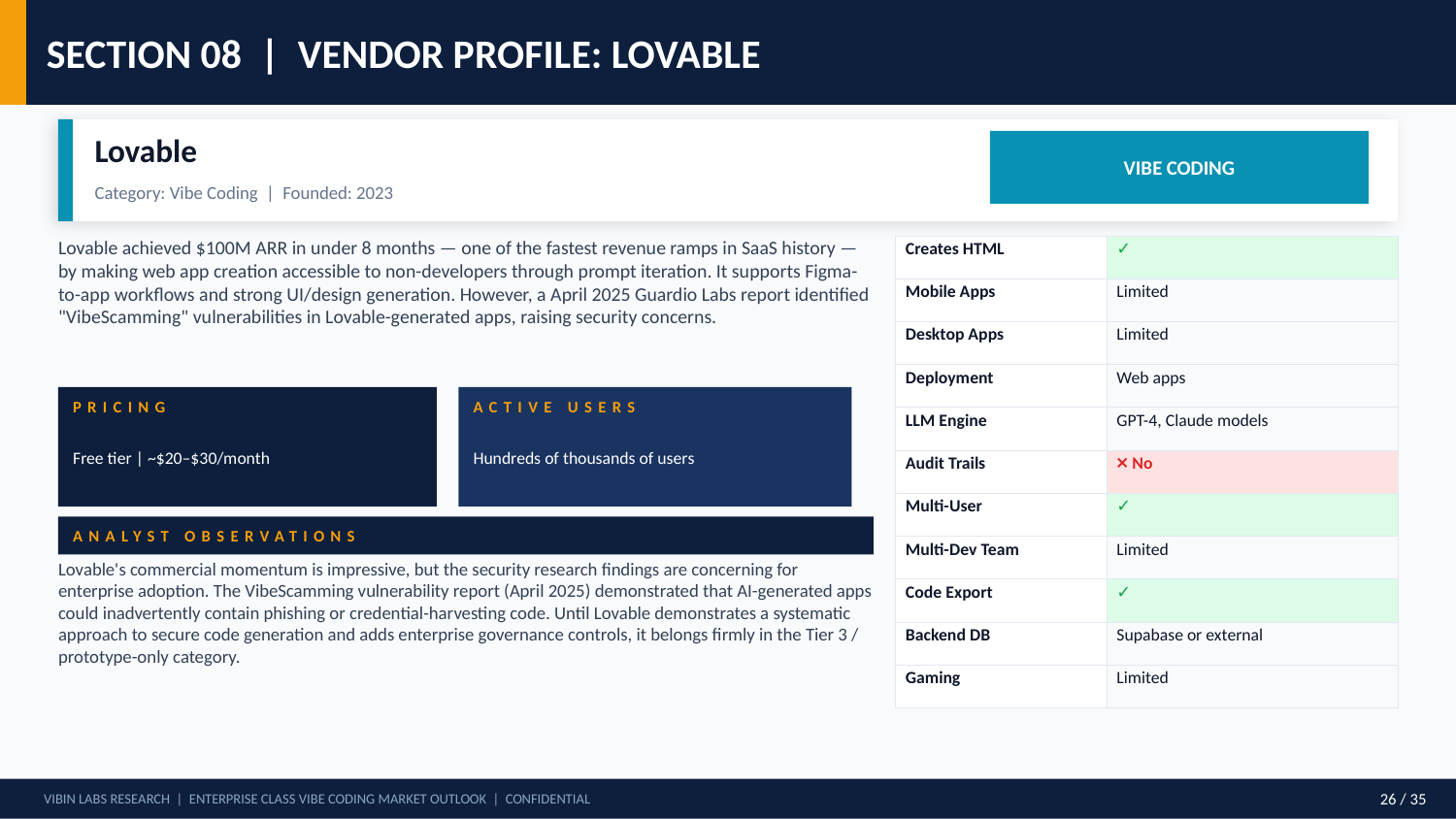

SECTION 08  |  VENDOR PROFILE: LOVABLE

Lovable

VIBE CODING
Category: Vibe Coding  |  Founded: 2023
Lovable achieved $100M ARR in under 8 months — one of the fastest revenue ramps in SaaS history — by making web app creation accessible to non-developers through prompt iteration. It supports Figma-to-app workflows and strong UI/design generation. However, a April 2025 Guardio Labs report identified "VibeScamming" vulnerabilities in Lovable-generated apps, raising security concerns.
| Creates HTML | ✓ |
| --- | --- |
| Mobile Apps | Limited |
| Desktop Apps | Limited |
| Deployment | Web apps |
| LLM Engine | GPT-4, Claude models |
| Audit Trails | ❌ No |
| Multi-User | ✓ |
| Multi-Dev Team | Limited |
| Code Export | ✓ |
| Backend DB | Supabase or external |
| Gaming | Limited |

PRICING

ACTIVE USERS
Free tier | ~$20–$30/month
Hundreds of thousands of users

ANALYST OBSERVATIONS
Lovable's commercial momentum is impressive, but the security research findings are concerning for enterprise adoption. The VibeScamming vulnerability report (April 2025) demonstrated that AI-generated apps could inadvertently contain phishing or credential-harvesting code. Until Lovable demonstrates a systematic approach to secure code generation and adds enterprise governance controls, it belongs firmly in the Tier 3 / prototype-only category.

VIBIN LABS RESEARCH  |  ENTERPRISE CLASS VIBE CODING MARKET OUTLOOK  |  CONFIDENTIAL
26 / 35